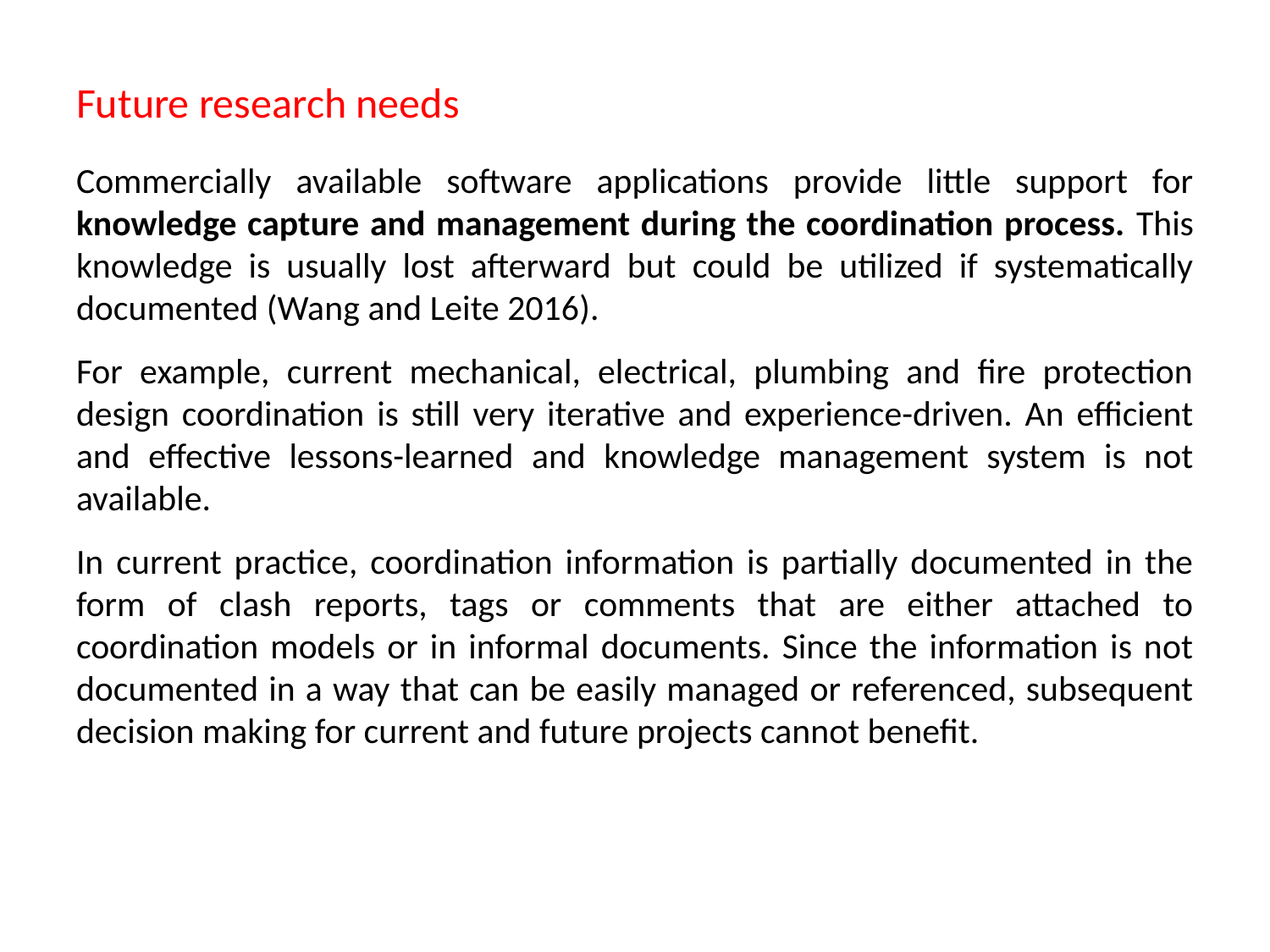

# Future research needs
Commercially available software applications provide little support for knowledge capture and management during the coordination process. This knowledge is usually lost afterward but could be utilized if systematically documented (Wang and Leite 2016).
For example, current mechanical, electrical, plumbing and fire protection design coordination is still very iterative and experience-driven. An efficient and effective lessons-learned and knowledge management system is not available.
In current practice, coordination information is partially documented in the form of clash reports, tags or comments that are either attached to coordination models or in informal documents. Since the information is not documented in a way that can be easily managed or referenced, subsequent decision making for current and future projects cannot benefit.